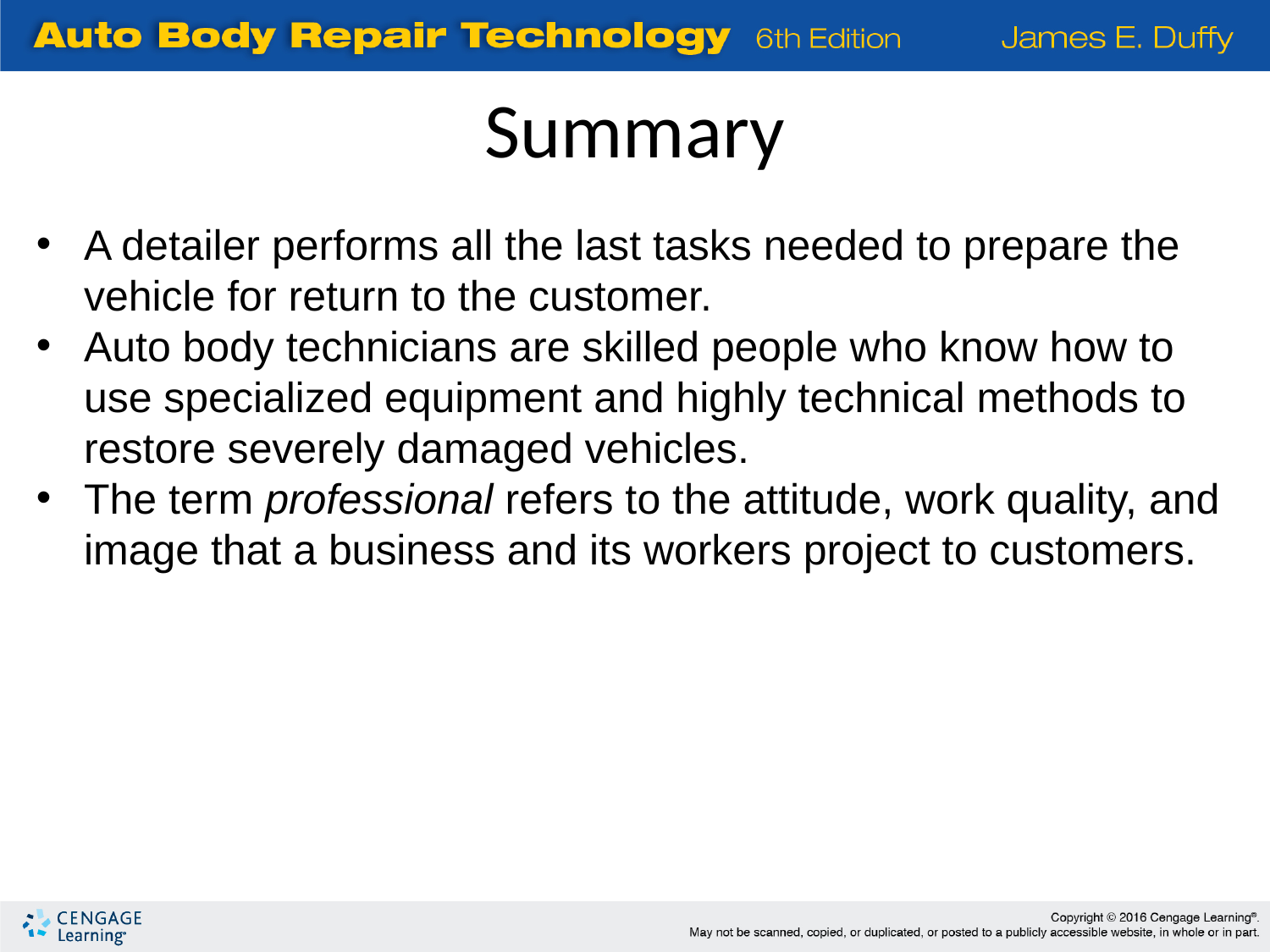

Summary
A detailer performs all the last tasks needed to prepare the vehicle for return to the customer.
Auto body technicians are skilled people who know how to use specialized equipment and highly technical methods to restore severely damaged vehicles.
The term professional refers to the attitude, work quality, and image that a business and its workers project to customers.